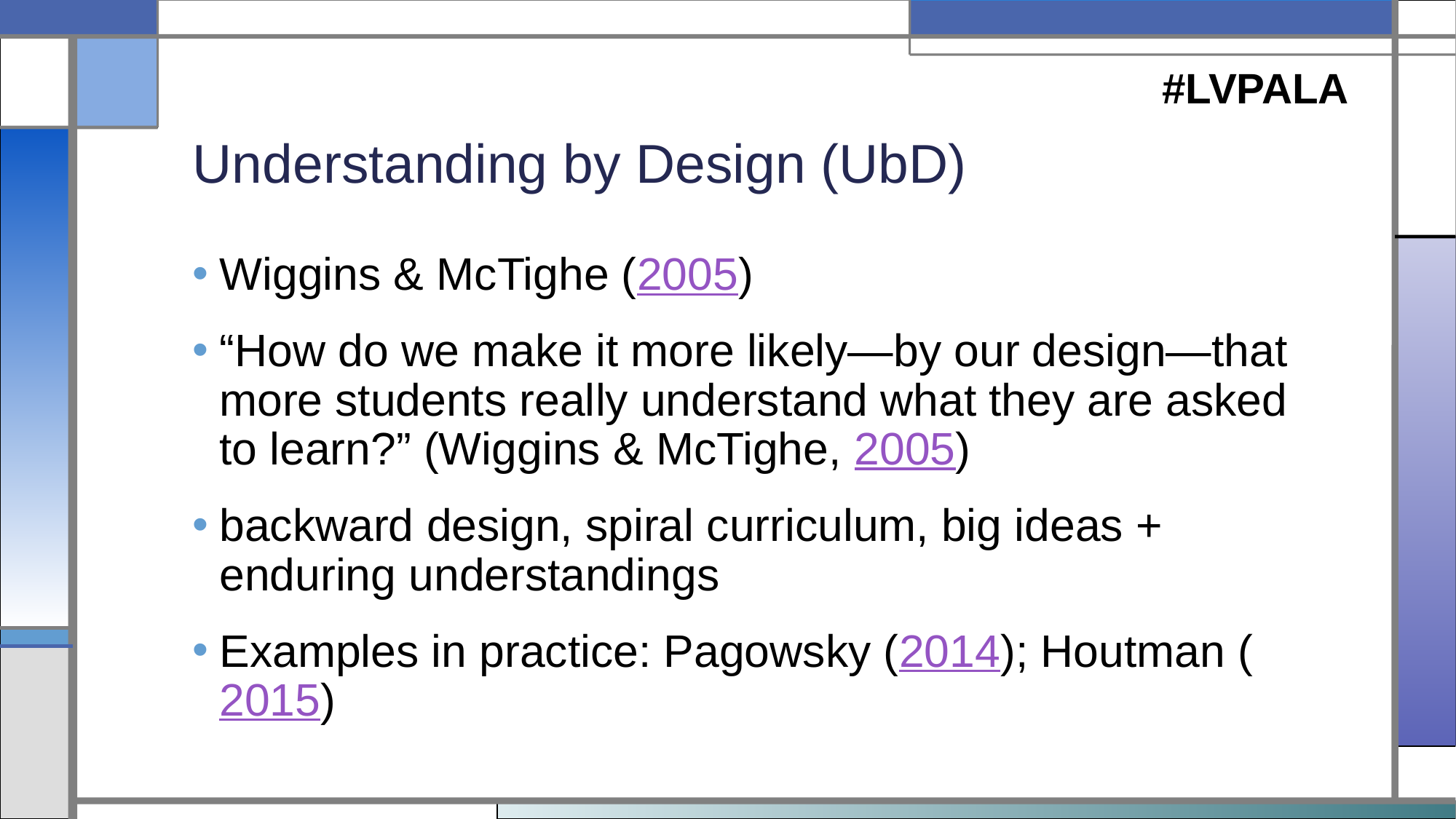

#LVPALA
# Understanding by Design (UbD)

Wiggins & McTighe (2005)
“How do we make it more likely—by our design—that more students really understand what they are asked to learn?” (Wiggins & McTighe, 2005)
backward design, spiral curriculum, big ideas + enduring understandings
Examples in practice: Pagowsky (2014); Houtman (2015)